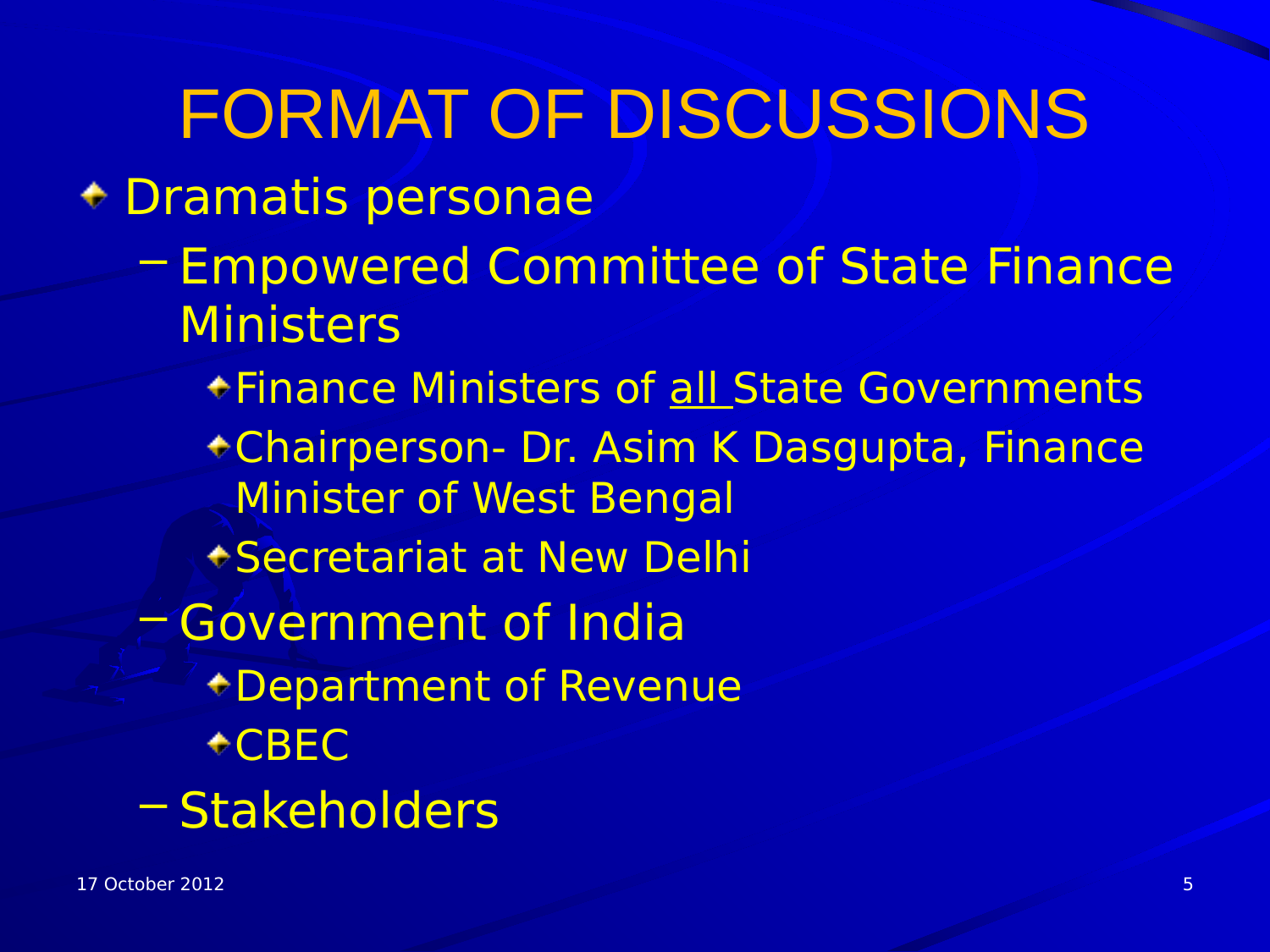

# FORMAT OF DISCUSSIONS
Dramatis personae
Empowered Committee of State Finance Ministers
Finance Ministers of all State Governments
Chairperson- Dr. Asim K Dasgupta, Finance Minister of West Bengal
Secretariat at New Delhi
Government of India
Department of Revenue
CBEC
Stakeholders
17 October 2012
5